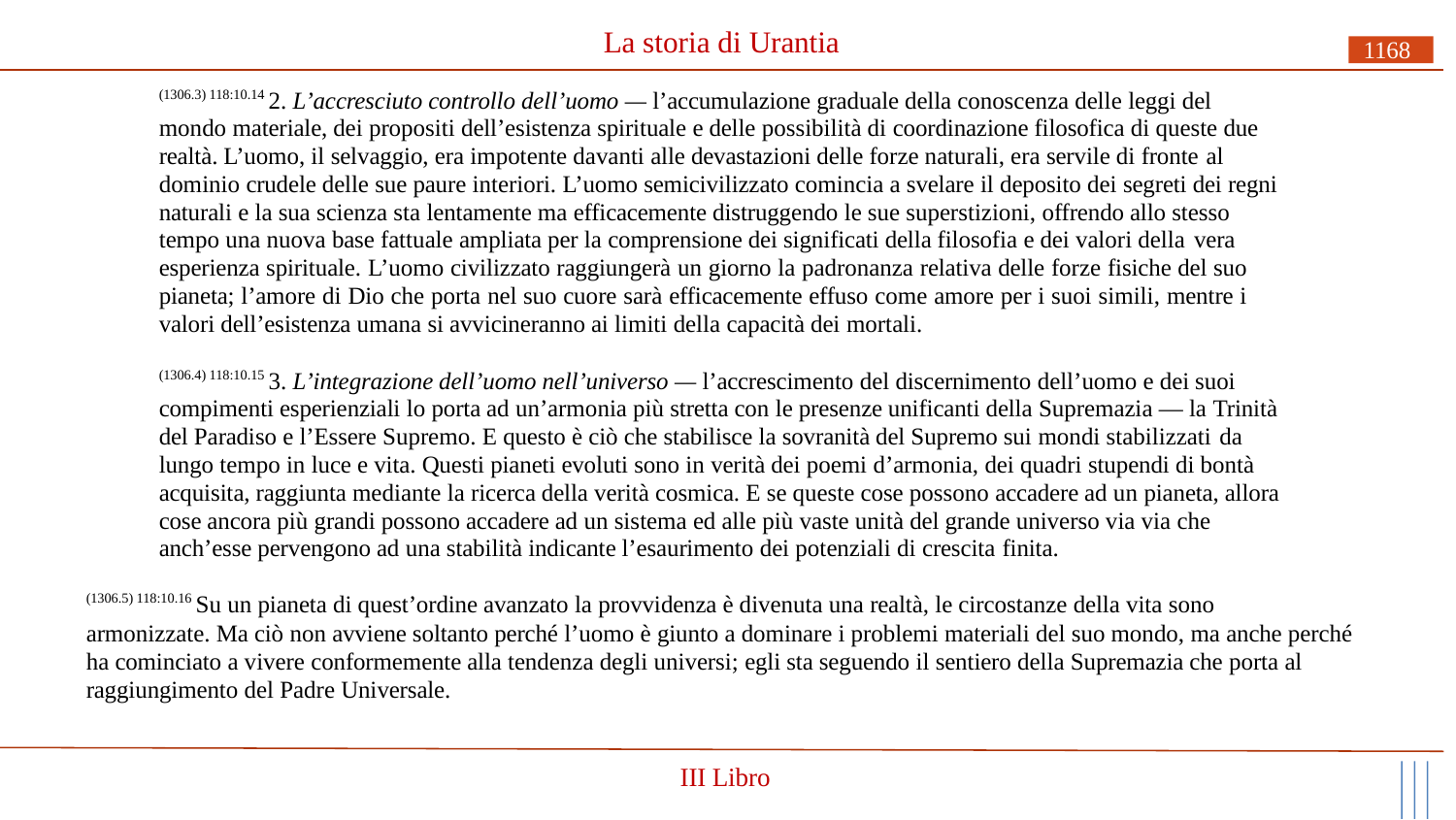

# La storia di Urantia
1168

(1306.3) 118:10.14 2. L’accresciuto controllo dell’uomo — l’accumulazione graduale della conoscenza delle leggi del  mondo materiale, dei propositi dell’esistenza spirituale e delle possibilità di coordinazione filosofica di queste due  realtà. L’uomo, il selvaggio, era impotente davanti alle devastazioni delle forze naturali, era servile di fronte al
dominio crudele delle sue paure interiori. L’uomo semicivilizzato comincia a svelare il deposito dei segreti dei regni  naturali e la sua scienza sta lentamente ma efficacemente distruggendo le sue superstizioni, offrendo allo stesso  tempo una nuova base fattuale ampliata per la comprensione dei significati della filosofia e dei valori della vera
esperienza spirituale. L’uomo civilizzato raggiungerà un giorno la padronanza relativa delle forze fisiche del suo  pianeta; l’amore di Dio che porta nel suo cuore sarà efficacemente effuso come amore per i suoi simili, mentre i  valori dell’esistenza umana si avvicineranno ai limiti della capacità dei mortali.

(1306.4) 118:10.15 3. L’integrazione dell’uomo nell’universo — l’accrescimento del discernimento dell’uomo e dei suoi  compimenti esperienziali lo porta ad un’armonia più stretta con le presenze unificanti della Supremazia — la Trinità  del Paradiso e l’Essere Supremo. E questo è ciò che stabilisce la sovranità del Supremo sui mondi stabilizzati da
lungo tempo in luce e vita. Questi pianeti evoluti sono in verità dei poemi d’armonia, dei quadri stupendi di bontà  acquisita, raggiunta mediante la ricerca della verità cosmica. E se queste cose possono accadere ad un pianeta, allora  cose ancora più grandi possono accadere ad un sistema ed alle più vaste unità del grande universo via via che  anch’esse pervengono ad una stabilità indicante l’esaurimento dei potenziali di crescita finita.

(1306.5) 118:10.16 Su un pianeta di quest’ordine avanzato la provvidenza è divenuta una realtà, le circostanze della vita sono
armonizzate. Ma ciò non avviene soltanto perché l’uomo è giunto a dominare i problemi materiali del suo mondo, ma anche perché  ha cominciato a vivere conformemente alla tendenza degli universi; egli sta seguendo il sentiero della Supremazia che porta al  raggiungimento del Padre Universale.

III Libro